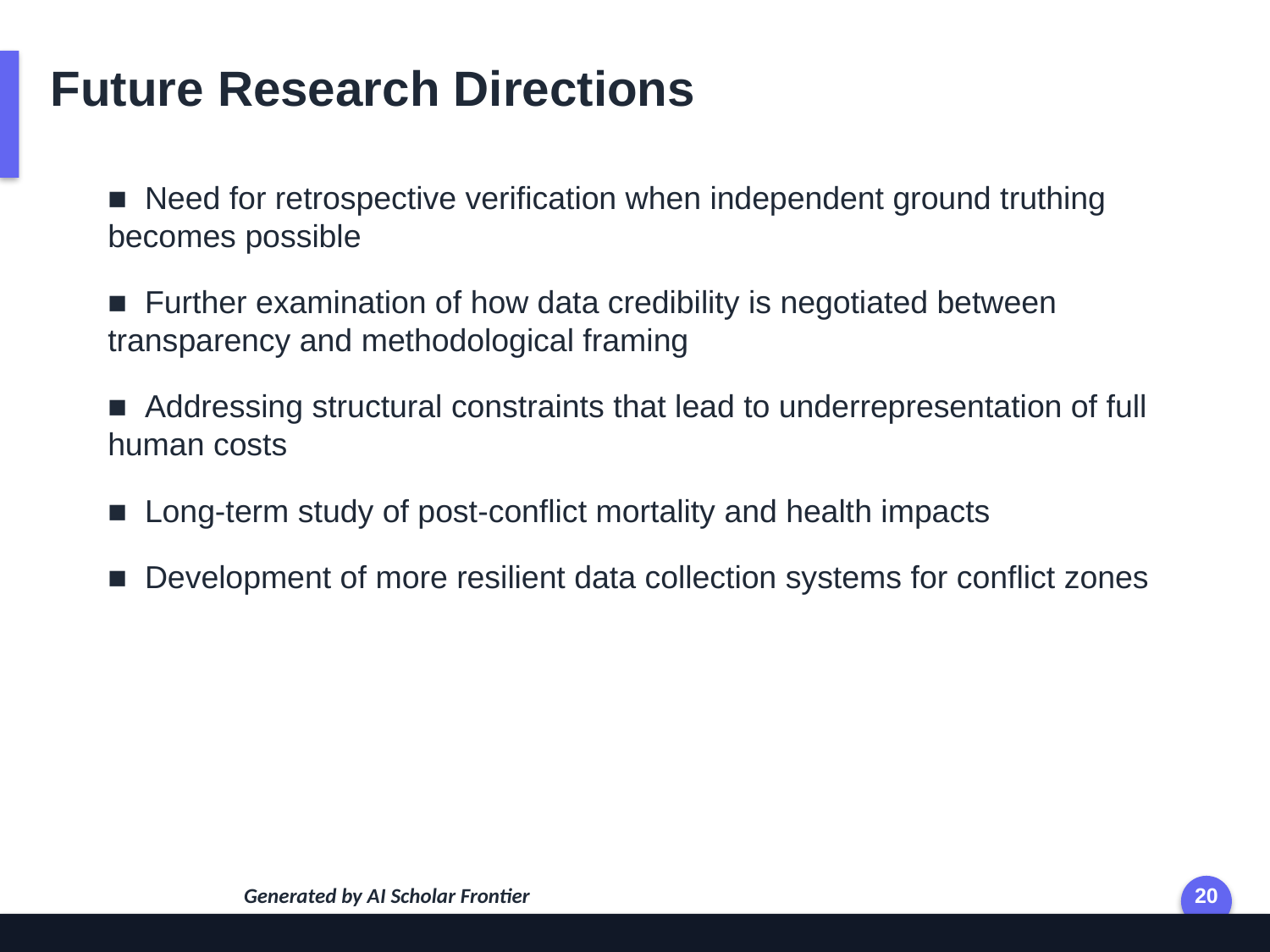

Future Research Directions
■  Need for retrospective verification when independent ground truthing becomes possible
■  Further examination of how data credibility is negotiated between transparency and methodological framing
■  Addressing structural constraints that lead to underrepresentation of full human costs
■  Long-term study of post-conflict mortality and health impacts
■  Development of more resilient data collection systems for conflict zones
Generated by AI Scholar Frontier

20